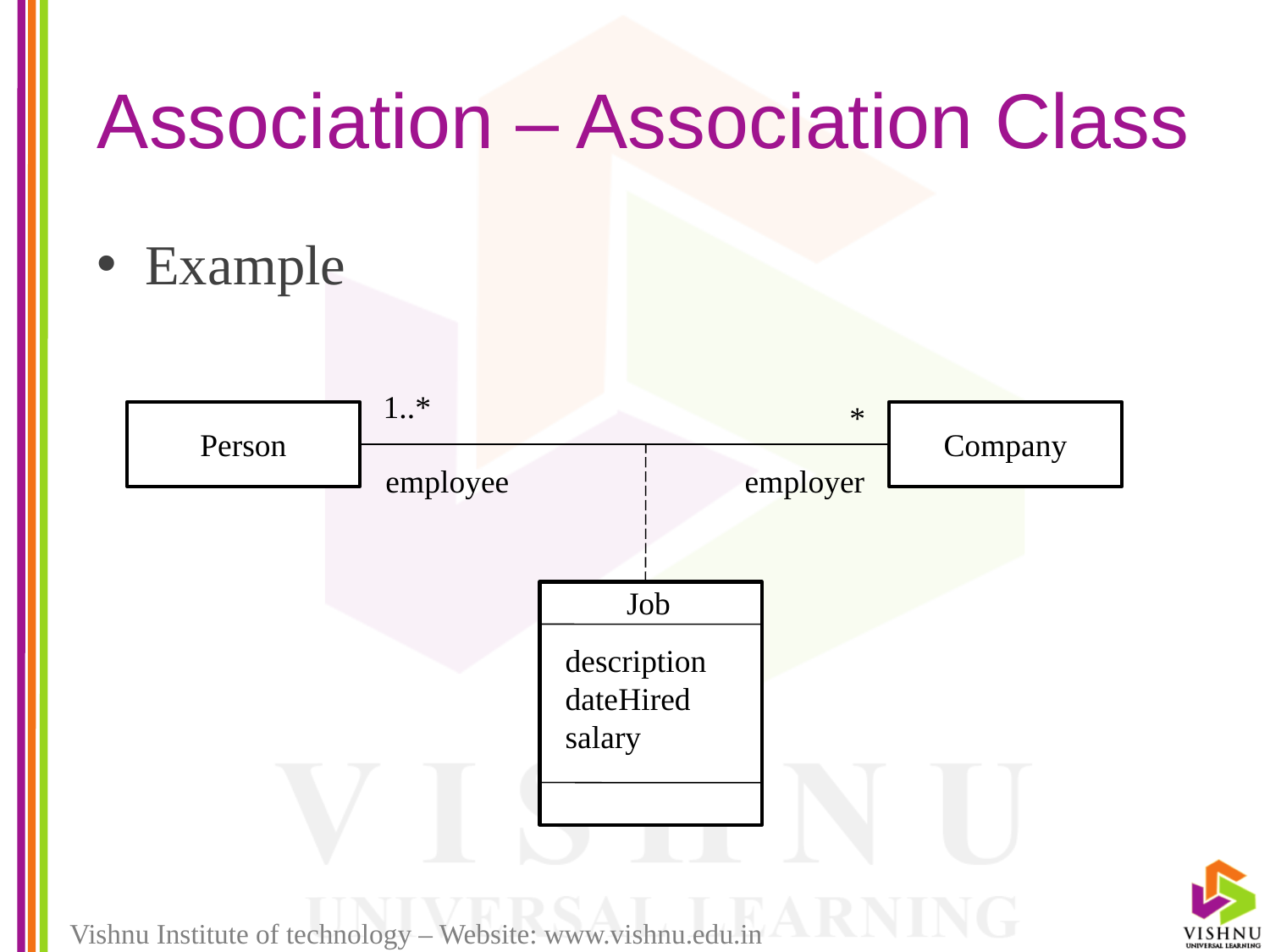

# Association – Association Class
Example
1..*
*
Person
Company
employee
employer
Job

description
dateHired
salary